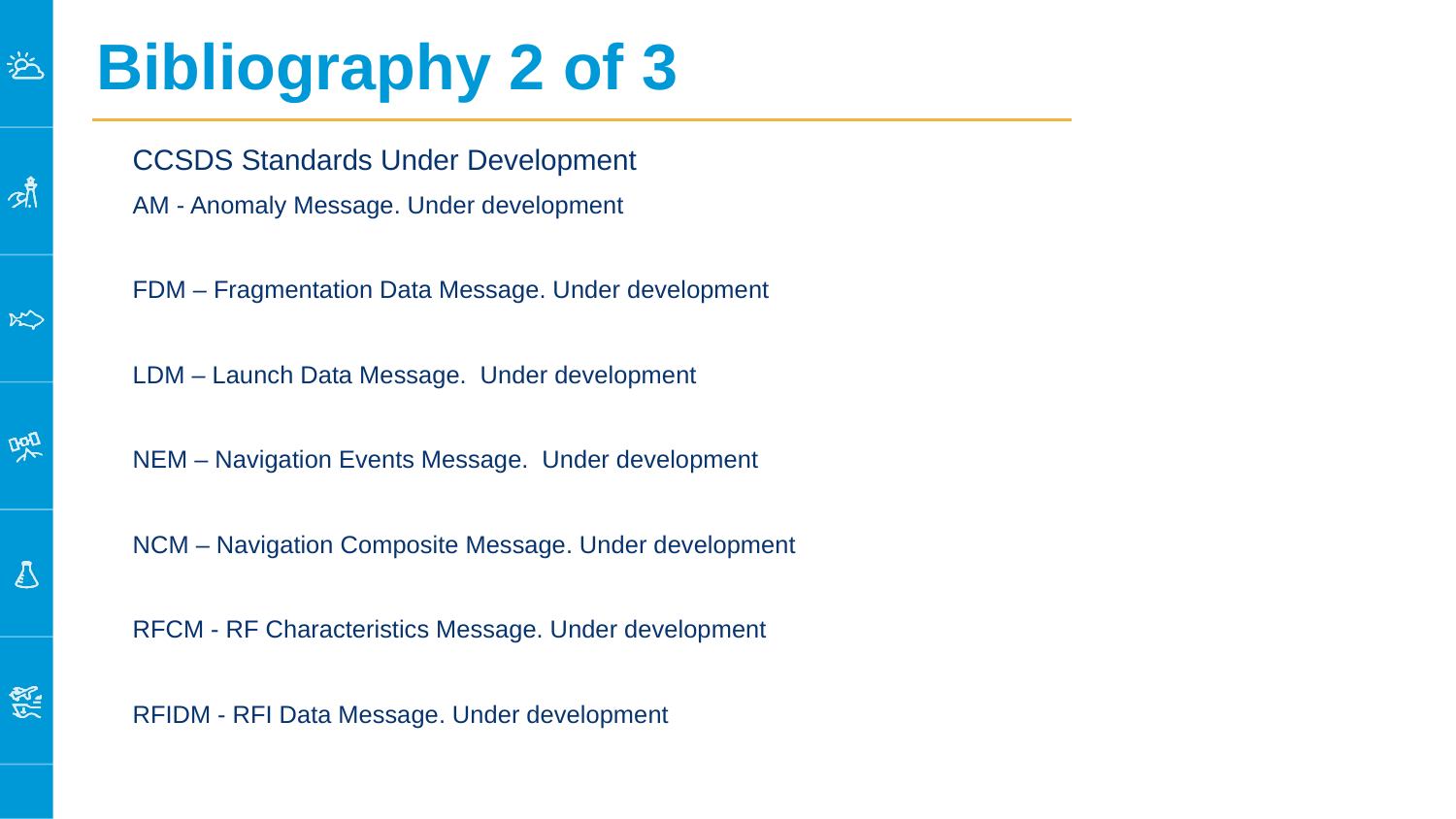

# Bibliography 2 of 3
CCSDS Standards Under Development
AM - Anomaly Message. Under development

FDM – Fragmentation Data Message. Under development

LDM – Launch Data Message.  Under development

NEM – Navigation Events Message.  Under development

NCM – Navigation Composite Message. Under development

RFCM - RF Characteristics Message. Under development

RFIDM - RFI Data Message. Under development